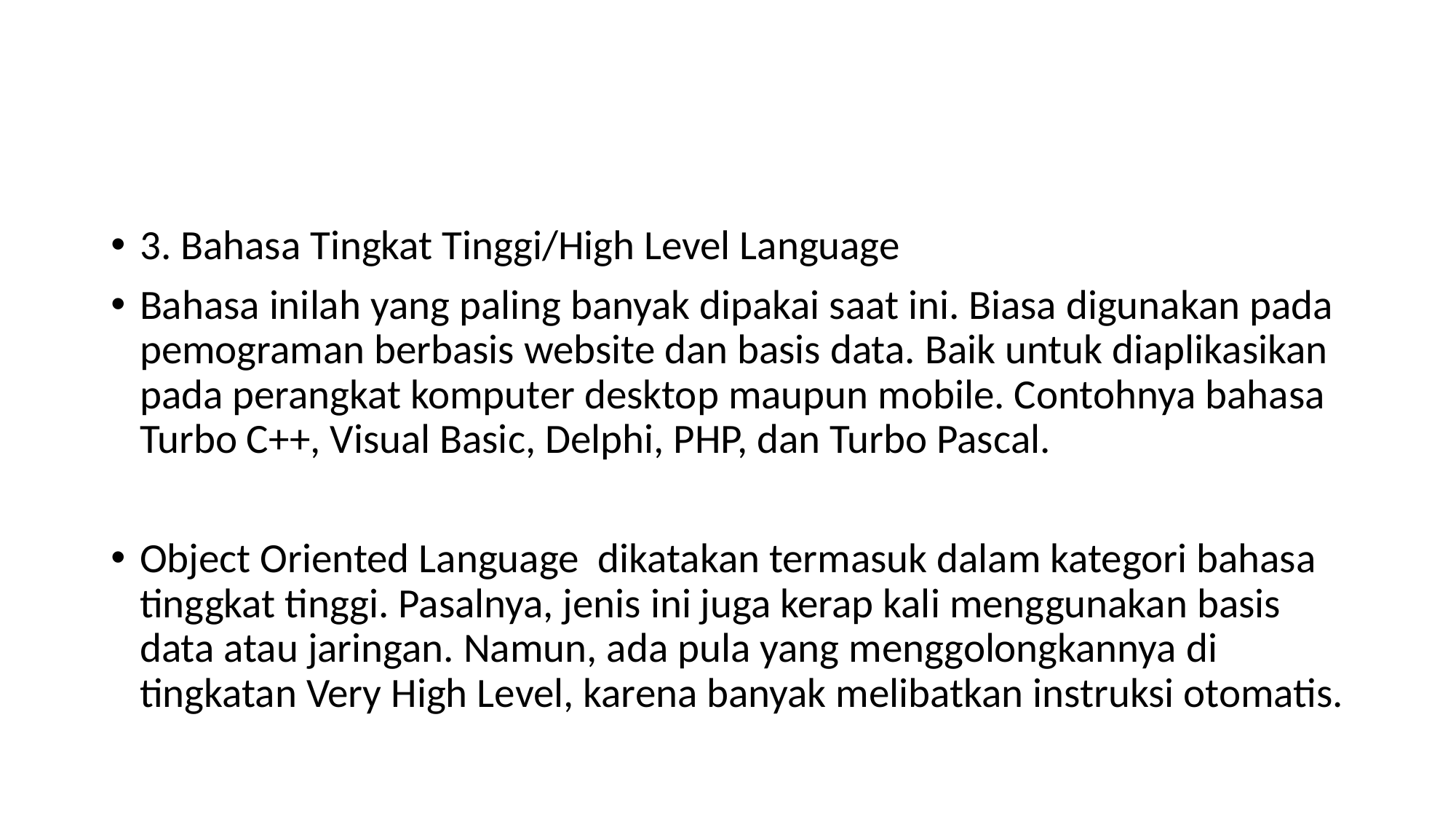

#
3. Bahasa Tingkat Tinggi/High Level Language
Bahasa inilah yang paling banyak dipakai saat ini. Biasa digunakan pada pemograman berbasis website dan basis data. Baik untuk diaplikasikan pada perangkat komputer desktop maupun mobile. Contohnya bahasa Turbo C++, Visual Basic, Delphi, PHP, dan Turbo Pascal.

Object Oriented Language  dikatakan termasuk dalam kategori bahasa tinggkat tinggi. Pasalnya, jenis ini juga kerap kali menggunakan basis data atau jaringan. Namun, ada pula yang menggolongkannya di tingkatan Very High Level, karena banyak melibatkan instruksi otomatis.